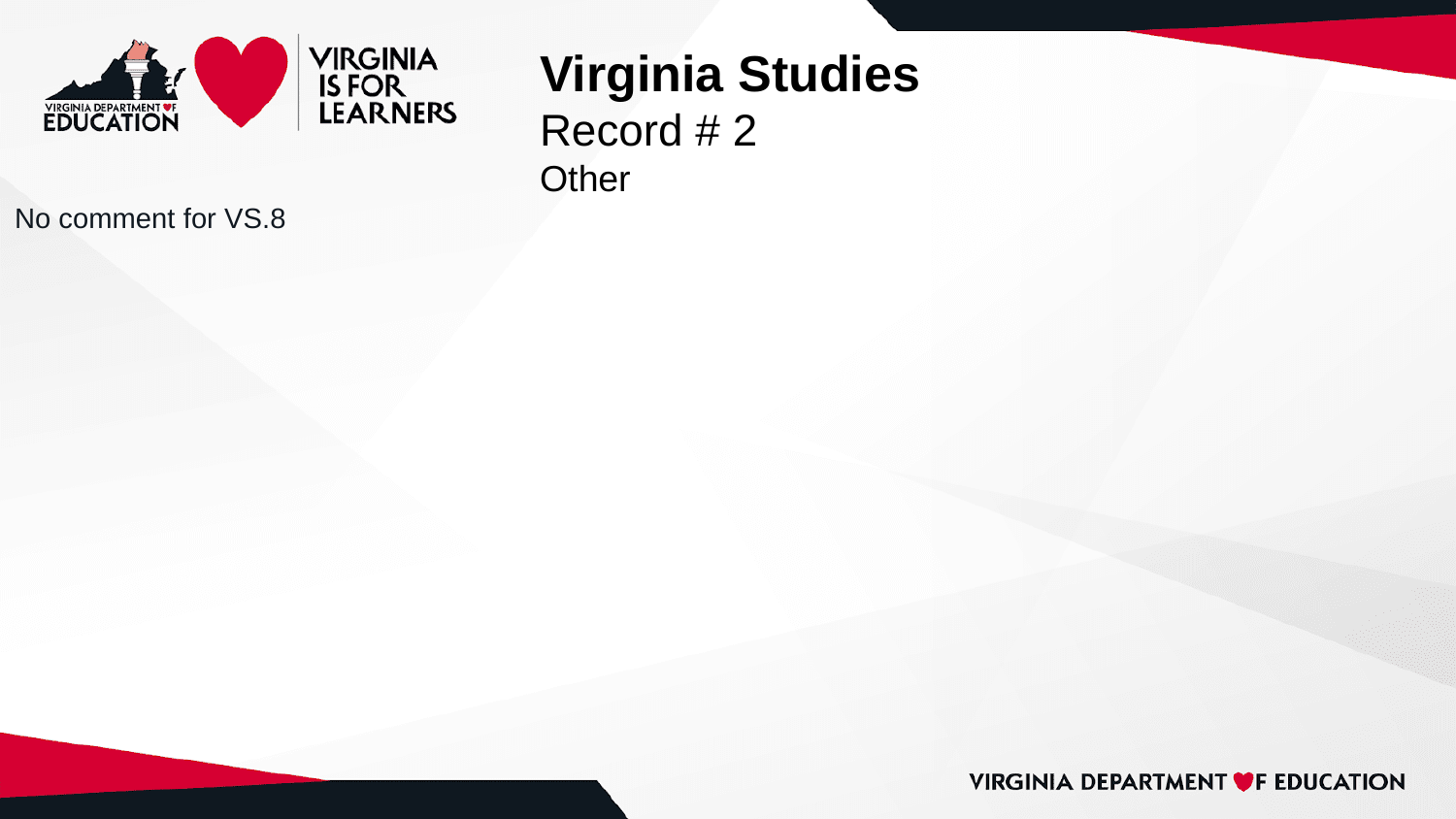

# Virginia Studies
Record # 2
Other
No comment for VS.8